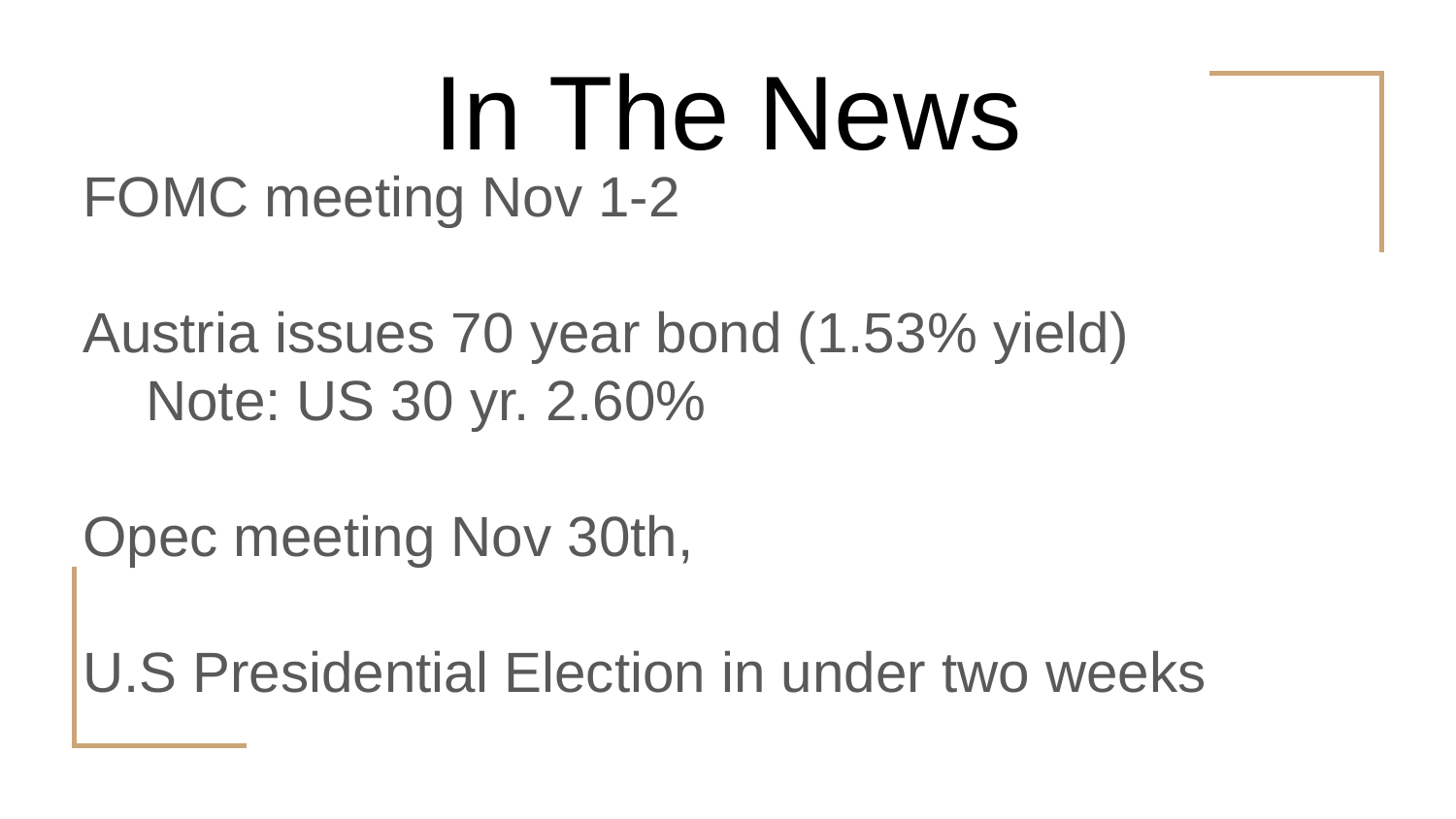

In The News
FOMC meeting Nov 1-2

Austria issues 70 year bond (1.53% yield)
    Note: US 30 yr. 2.60%

Opec meeting Nov 30th,

U.S Presidential Election in under two weeks